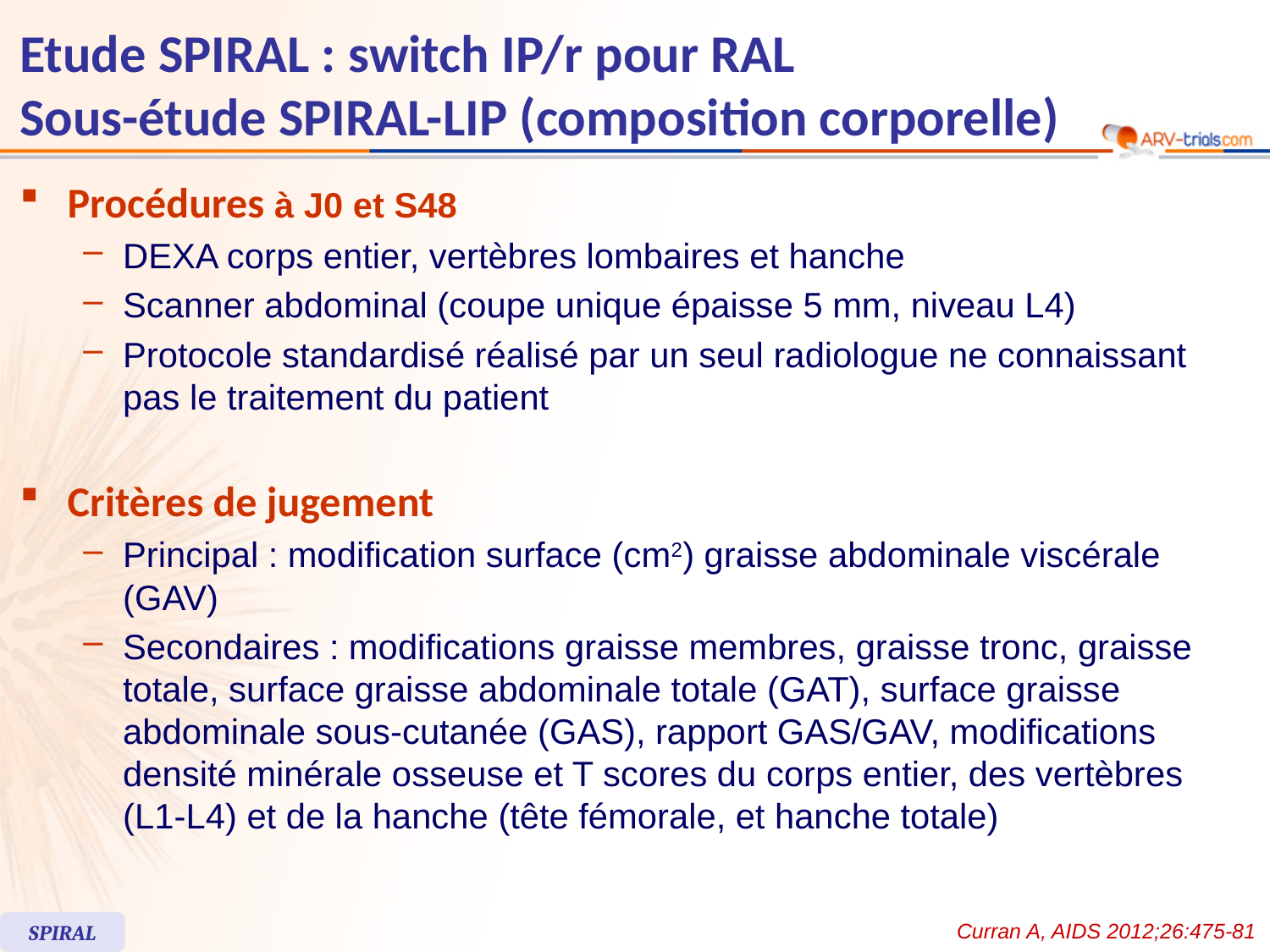

# Etude SPIRAL : switch IP/r pour RAL Sous-étude SPIRAL-LIP (composition corporelle)
Procédures à J0 et S48
DEXA corps entier, vertèbres lombaires et hanche
Scanner abdominal (coupe unique épaisse 5 mm, niveau L4)
Protocole standardisé réalisé par un seul radiologue ne connaissant pas le traitement du patient

Critères de jugement
Principal : modification surface (cm2) graisse abdominale viscérale (GAV)
Secondaires : modifications graisse membres, graisse tronc, graisse totale, surface graisse abdominale totale (GAT), surface graisse abdominale sous-cutanée (GAS), rapport GAS/GAV, modifications densité minérale osseuse et T scores du corps entier, des vertèbres (L1-L4) et de la hanche (tête fémorale, et hanche totale)
Curran A, AIDS 2012;26:475-81
SPIRAL